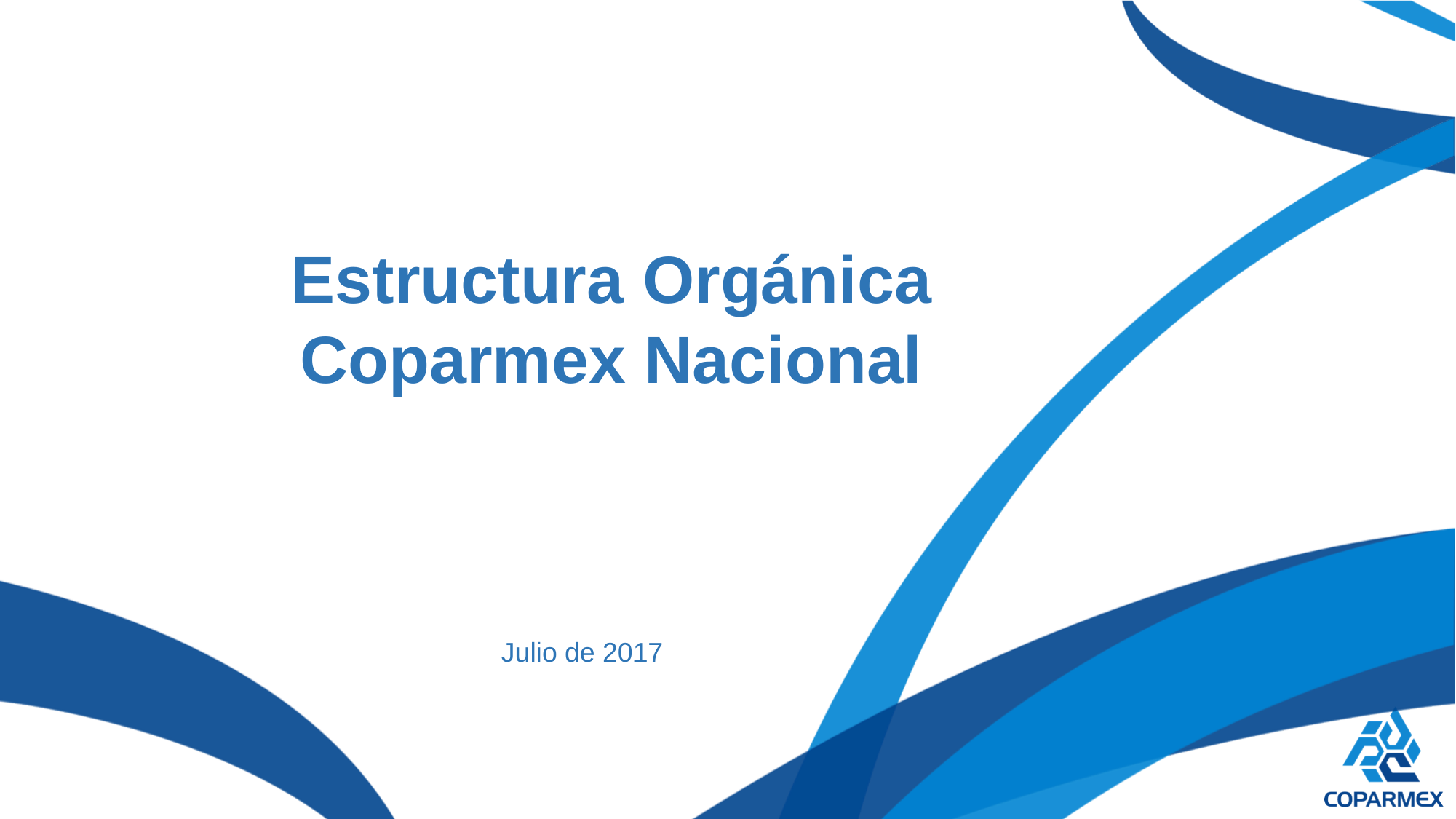

Estructura Orgánica Coparmex Nacional
Julio de 2017